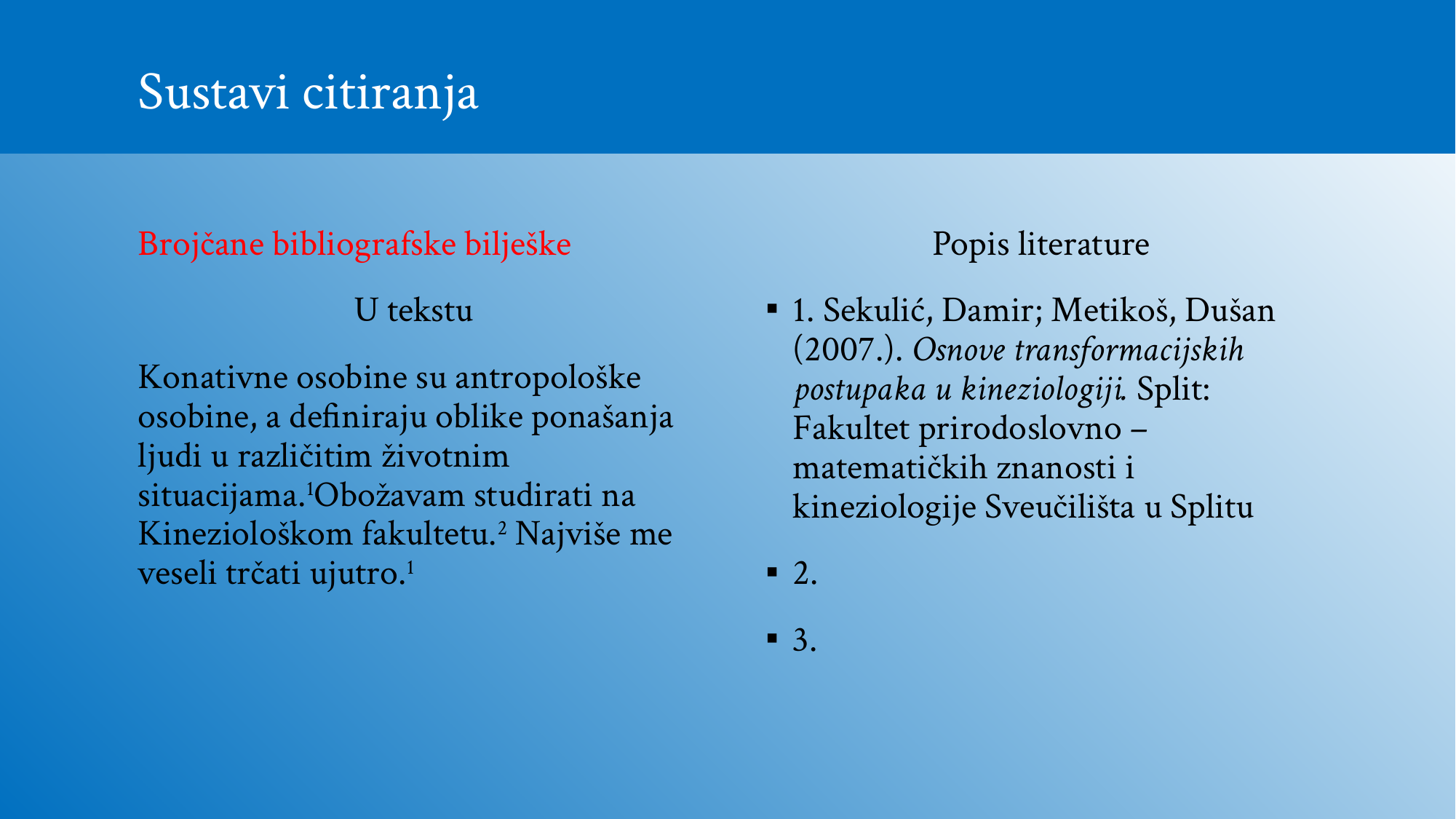

# Sustavi citiranja

Brojčane bibliografske bilješke
U tekstu
Konativne osobine su antropološke osobine, a definiraju oblike ponašanja ljudi u različitim životnim situacijama.1Obožavam studirati na Kineziološkom fakultetu.2 Najviše me veseli trčati ujutro.1

Popis literature
1. Sekulić, Damir; Metikoš, Dušan (2007.). Osnove transformacijskih postupaka u kineziologiji. Split: Fakultet prirodoslovno – matematičkih znanosti i kineziologije Sveučilišta u Splitu
2.
3.